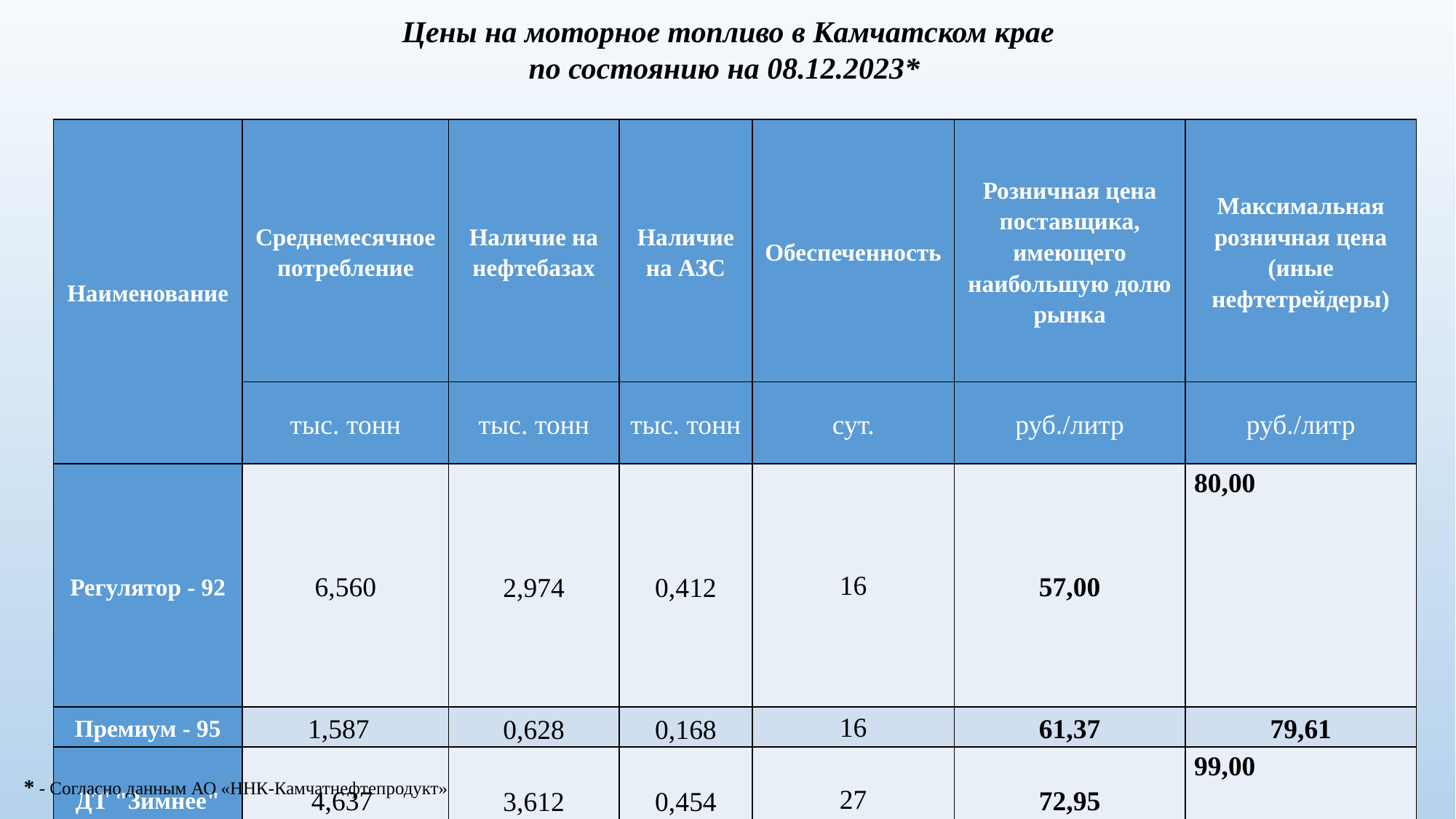

Цены на моторное топливо в Камчатском крае
по состоянию на 08.12.2023*
| Наименование | Среднемесячное потребление | Наличие на нефтебазах | Наличие на АЗС | Обеспеченность | Розничная цена поставщика, имеющего наибольшую долю рынка | Максимальная розничная цена (иные нефтетрейдеры) |
| --- | --- | --- | --- | --- | --- | --- |
|  | тыс. тонн | тыс. тонн | тыс. тонн | сут. | руб./литр | руб./литр |
| Регулятор - 92 | 6,560 | 2,974 | 0,412 | 16 | 57,00 | 80,00 |
| Премиум - 95 | 1,587 | 0,628 | 0,168 | 16 | 61,37 | 79,61 |
| ДТ "Зимнее" | 4,637 | 3,612 | 0,454 | 27 | 72,95 | 99,00 |
| ДТ "Летнее" | - | - | - | - | - | - |
* - Согласно данным АО «ННК-Камчатнефтепродукт»